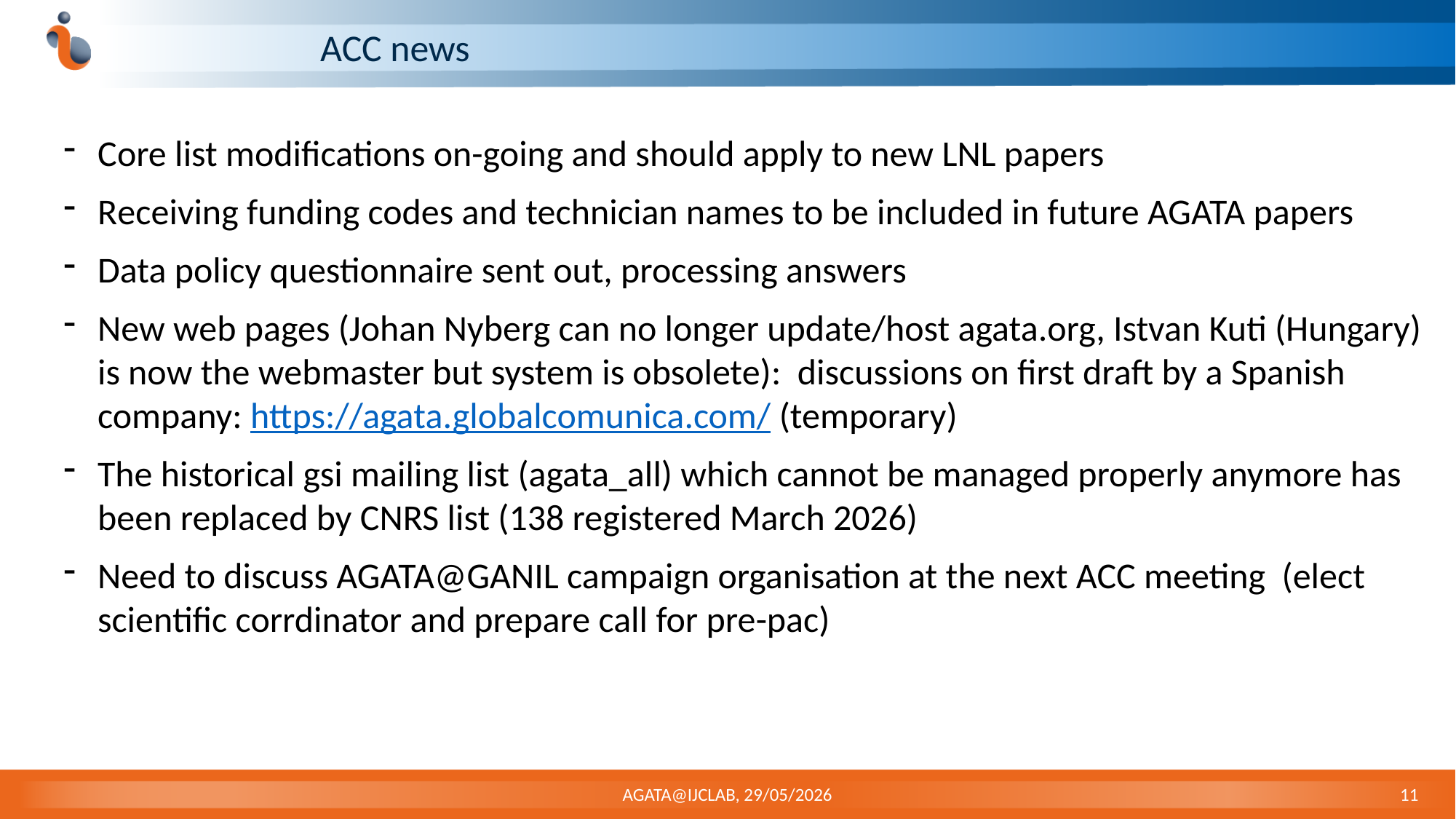

# ACC news
Core list modifications on-going and should apply to new LNL papers

Receiving funding codes and technician names to be included in future AGATA papers

Data policy questionnaire sent out, processing answers

New web pages (Johan Nyberg can no longer update/host agata.org, Istvan Kuti (Hungary) is now the webmaster but system is obsolete):  discussions on first draft by a Spanish company: https://agata.globalcomunica.com/ (temporary)

The historical gsi mailing list (agata_all) which cannot be managed properly anymore has been replaced by CNRS list (138 registered March 2026)

Need to discuss AGATA@GANIL campaign organisation at the next ACC meeting  (elect scientific corrdinator and prepare call for pre-pac)
AGATA@IJCLAB, 29/05/2026
11